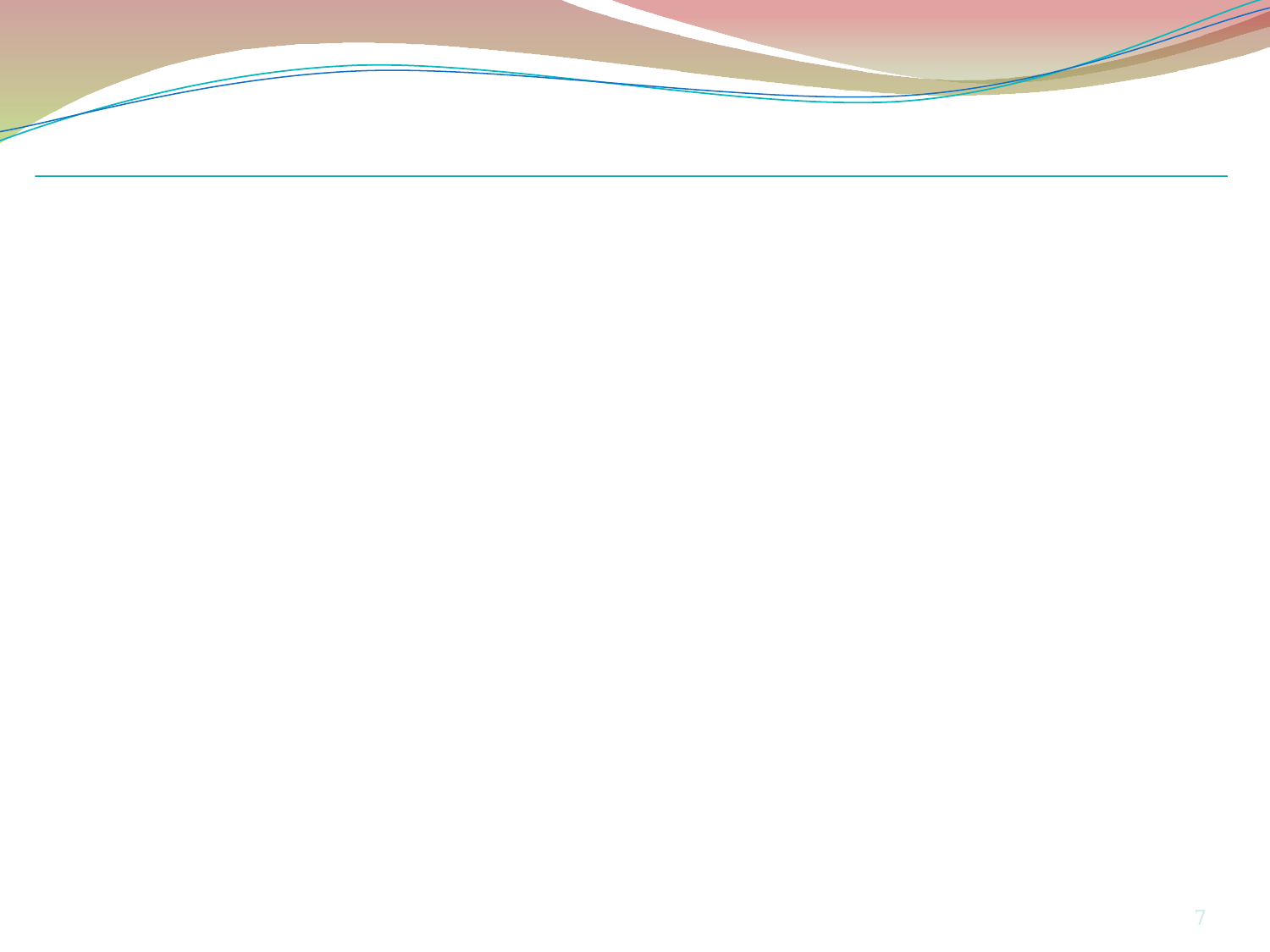

A szakszervezetek szerepe a munkavédelmi érdekegyeztetésben

Ajánlások, amelyek mentén a szakdolgozat továbbgondolható:

a munkavédelem társadalmasítása

- informális kommunikációs lehetőségek kiterjesztése (munkaszaki.hu)
- közérthető jogszabálytár, esetleírásokkal
- munkavállalói felelősségbiztosítás, balesetbiztosítás tervezése
Kovács László – VDSZ (kowako@vdsz.hu)

7